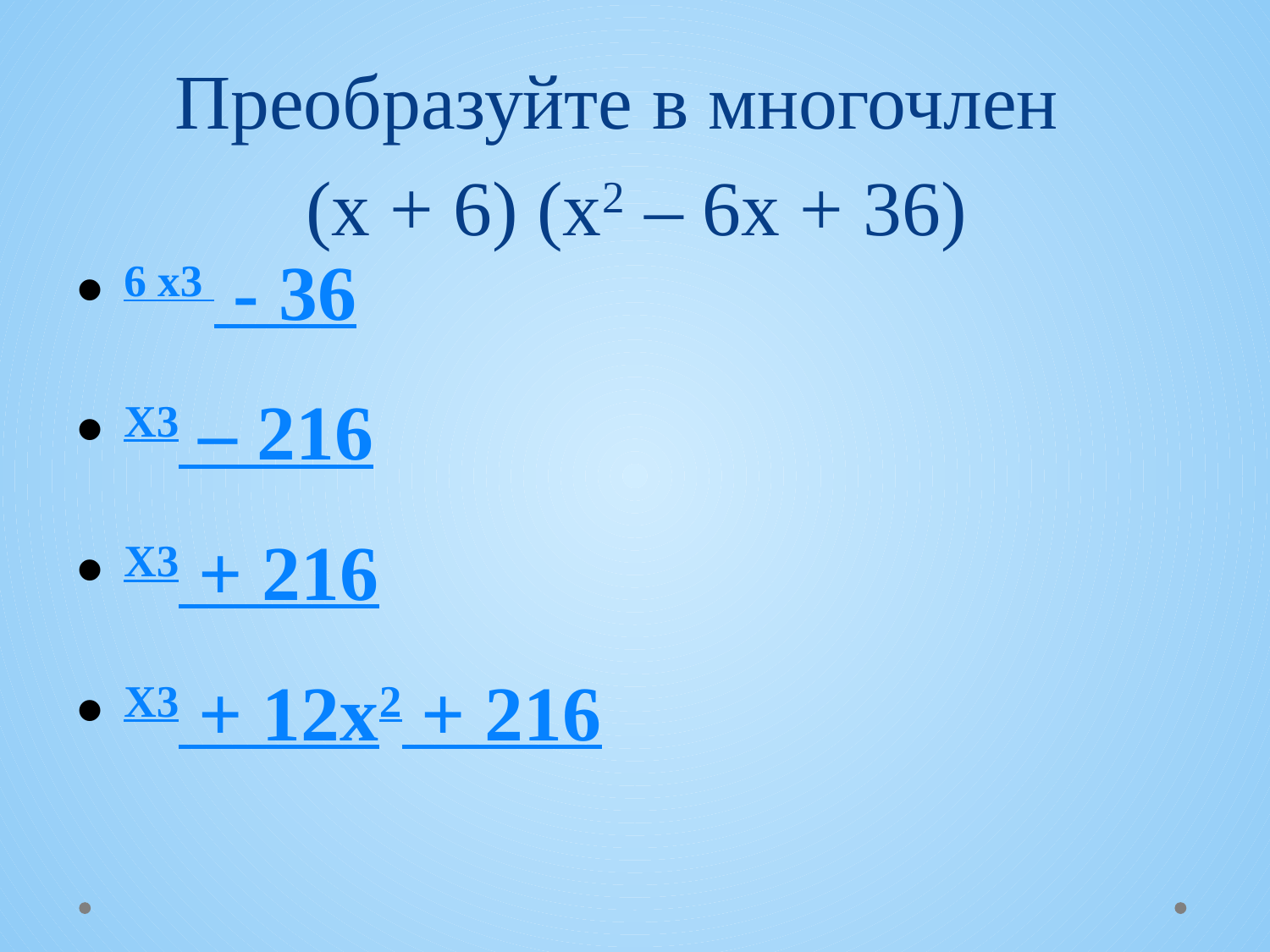

# Преобразуйте в многочлен (х + 6) (х2 – 6х + 36)
6 х3  - 36
Х3 – 216
Х3 + 216
Х3 + 12х2 + 216